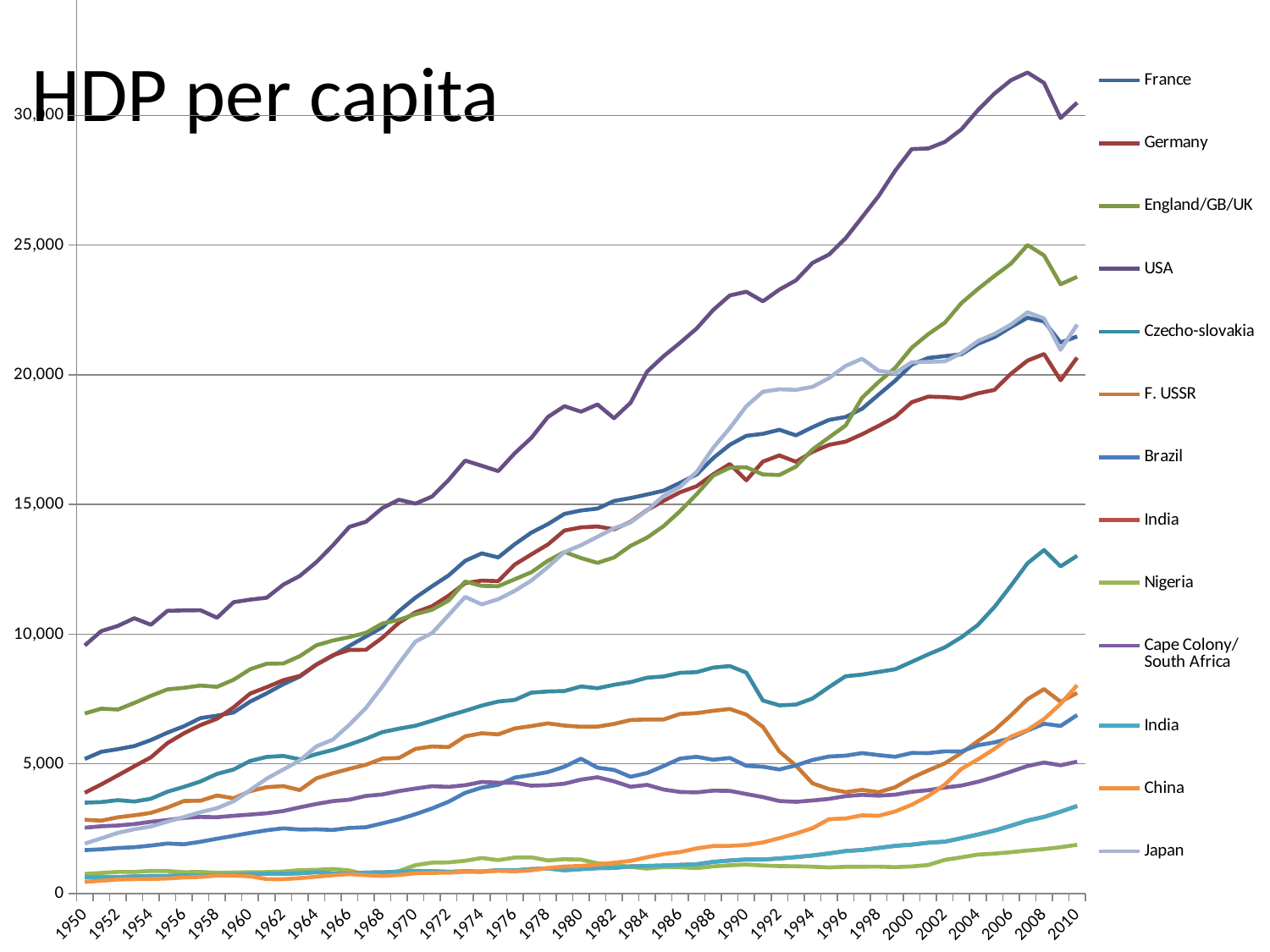

### Chart

| Category | France | Germany  | England/GB/UK | USA | Czecho-slovakia | F. USSR  | Brazil  | India  | Nigeria | Cape Colony/ South Africa  | India  | China  | Japan  |
|---|---|---|---|---|---|---|---|---|---|---|---|---|---|
| 1950 | 5185.850698527683 | 3880.8871812755187 | 6939.3739900652345 | 9561.34786006528 | 3500.6371254552423 | 2841.45804811279 | 1671.7226694010403 | 619.0027855153203 | 752.6813237615304 | 2534.756546902683 | 619.0027855153203 | 448.0217258122034 | 1920.7207207207207 |
| 1951 | 5461.107741122672 | 4205.811717784994 | 7123.3644859813085 | 10116.24633582562 | 3523.7293612397266 | 2805.852795023324 | 1702.1019089332567 | 622.909589041096 | 791.8215135463432 | 2591.106408242564 | 622.909589041096 | 491.01851187486545 | 2125.6085093759507 |
| 1952 | 5564.2599110781775 | 4552.6020091530445 | 7090.719809637121 | 10315.544610385077 | 3597.634511211869 | 2936.6411725386993 | 1752.2352345900965 | 629.4301075268817 | 830.2512176774139 | 2618.9923806008483 | 629.4301075268817 | 537.6140338542125 | 2336.4246820965195 |
| 1953 | 5683.9406828371075 | 4905.087597402257 | 7345.798825924535 | 10612.608000799082 | 3544.2148811752504 | 3012.5866809291156 | 1784.1685211244628 | 656.8944591029024 | 831.2651308544449 | 2674.9482926436626 | 656.8944591029024 | 552.1766800254563 | 2474.3436961037883 |
| 1954 | 5915.179590160194 | 5246.799630990474 | 7619.206145966709 | 10359.108363083189 | 3651.5657193762127 | 3106.135868005976 | 1847.598649350644 | 671.6632124352332 | 867.3407233118008 | 2763.328988708121 | 671.6632124352332 | 556.936722043977 | 2581.8698745064607 |
| 1955 | 6198.787823963092 | 5796.972038651077 | 7868.134887920543 | 10896.854716719601 | 3921.8863209652286 | 3312.8068343506548 | 1925.7434242159256 | 675.6412213740458 | 864.7025697154749 | 2830.0960948253546 | 675.6412213740458 | 576.5302182681487 | 2770.7491371714273 |
| 1956 | 6448.462727008084 | 6176.63522992197 | 7928.747264770241 | 10914.282161950941 | 4110.083449260223 | 3566.3271993014455 | 1896.435994020115 | 700.6932668329176 | 820.7204178922549 | 2913.7624649572667 | 700.6932668329176 | 616.1119290708245 | 2947.8701055396045 |
| 1957 | 6761.782423812899 | 6492.214084079305 | 8017.013416293992 | 10919.986742952833 | 4319.764683892203 | 3575.790260777708 | 1994.121508523471 | 679.5207823960881 | 830.0237552912072 | 2951.09201247451 | 679.5207823960881 | 635.9913901300266 | 3135.873352523834 |
| 1958 | 6855.171507425418 | 6736.76526074588 | 7965.809649190738 | 10630.528013174597 | 4609.977350168325 | 3777.098556787441 | 2111.2130412038887 | 715.6387559808612 | 797.1996939573106 | 2939.0056042941737 | 715.6387559808612 | 690.374826823425 | 3288.895321608994 |
| 1959 | 6978.776908235601 | 7176.6886296168595 | 8239.799060743706 | 11230.16926277906 | 4779.849783765937 | 3669.0903716073667 | 2221.0013151993194 | 717.1338028169014 | 808.2419918735668 | 2994.72809215008 | 717.1338028169014 | 686.3897418187552 | 3553.935736498597 |
| 1960 | 7397.582861068177 | 7705.233225059704 | 8645.23027571985 | 11328.475516269904 | 5108.318511332441 | 3945.3375081934714 | 2334.8552008157912 | 753.2488479262672 | 820.2793263252512 | 3041.4726678782977 | 753.2488479262672 | 662.1404050549418 | 3986.4328857788614 |
| 1961 | 7718.426413172637 | 7952.160374714721 | 8856.666729789611 | 11401.734434457867 | 5263.483803659384 | 4097.831491813624 | 2437.273832200175 | 758.4324324324324 | 823.6625411496834 | 3091.604554291475 | 758.4324324324324 | 552.8932503445247 | 4426.284224205285 |
| 1962 | 8067.063153735782 | 8222.121781035159 | 8865.383171958267 | 11904.984507178162 | 5303.664802599895 | 4140.214597501084 | 2510.9617528494114 | 758.1585903083701 | 845.7182066768075 | 3178.6163639219717 | 758.1585903083701 | 550.4378388933116 | 4776.516828341152 |
| 1963 | 8362.67136621652 | 8385.523537313431 | 9149.18414918415 | 12242.340495238901 | 5169.6987305917855 | 3985.1922521001275 | 2463.2326342878173 | 778.969827586207 | 898.5442519779712 | 3320.9611964478454 | 778.969827586207 | 590.2906929880484 | 5128.644256070067 |
| 1964 | 8819.336669570679 | 8822.353557426793 | 9567.965031208905 | 12772.566431634954 | 5372.453130497127 | 4438.8933287371865 | 2472.1776042599063 | 821.2278481012659 | 910.1367697672812 | 3449.938982266562 | 821.2278481012659 | 644.8181798655411 | 5667.690457819473 |
| 1965 | 9165.415043572548 | 9185.729169788685 | 9751.536338546459 | 13418.701718450051 | 5532.700982839512 | 4633.651998664978 | 2448.391865163752 | 770.7505154639175 | 943.5945476587907 | 3559.3596073349445 | 770.7505154639175 | 701.5932940428002 | 5933.747612090928 |
| 1966 | 9544.135790185856 | 9387.59908596906 | 9885.310103764434 | 14133.526658526658 | 5740.616136044615 | 4803.707520690761 | 2526.735225753187 | 762.0343434343434 | 886.887060479111 | 3614.99992042776 | 762.0343434343434 | 746.3162904541746 | 6505.531579279223 |
| 1967 | 9907.186574531095 | 9396.681113862554 | 10048.890991466365 | 14330.030395748621 | 5964.252451281463 | 4962.963194022215 | 2553.97446965907 | 807.0138339920948 | 727.6382397207033 | 3760.416515209317 | 807.0138339920948 | 706.9206812007156 | 7152.293622713407 |
| 1968 | 10267.018066387114 | 9864.450072541535 | 10409.950374904916 | 14862.938825944417 | 6222.506751251948 | 5201.899849870223 | 2704.2450821297916 | 808.7007722007722 | 699.1182524085949 | 3818.8554259447687 | 808.7007722007722 | 674.9144620469716 | 7983.313409311386 |
| 1969 | 10885.56440645036 | 10440.360485849507 | 10551.684967815221 | 15179.408615679135 | 6353.893728717761 | 5225.298239939017 | 2859.8418151741153 | 844.7485822306238 | 861.3022644860777 | 3946.1837250695667 | 844.7485822306238 | 712.9738387613454 | 8874.088897385178 |
| 1970 | 11410.088986478679 | 10839.145088003876 | 10767.471958584987 | 15029.846087821626 | 6466.339872642831 | 5575.010392793679 | 3056.718909686926 | 867.992606284658 | 1094.0534295374368 | 4045.147592300034 | 867.992606284658 | 778.3518571699162 | 9713.95143300291 |
| 1971 | 11844.961092462618 | 11076.768851250534 | 10941.474233995743 | 15304.298833194485 | 6658.353234560808 | 5667.245013421236 | 3278.471480181143 | 856.2057761732852 | 1187.5694935604931 | 4134.9251932151665 | 856.2057761732852 | 794.9613900761499 | 10040.324215724026 |
| 1972 | 12263.545959844218 | 11480.848986690156 | 11293.924642022861 | 15943.867439112702 | 6858.415236093704 | 5642.894087461243 | 3537.8789380811704 | 833.8024691358024 | 1196.624231266363 | 4109.420563293413 | 833.8024691358024 | 798.3318445993759 | 10733.599560840017 |
| 1973 | 12824.42390264939 | 11966.464437971166 | 12025.280199252802 | 16689.34306707124 | 7041.268892513363 | 6059.251047144718 | 3880.1213374165563 | 853.1586206896552 | 1261.6553315567114 | 4175.194454399556 | 853.1586206896552 | 838.3949021475385 | 11433.802064833166 |
| 1974 | 13112.534922704413 | 12063.031524512842 | 11858.903671030164 | 16491.26974477915 | 7242.837660882624 | 6175.796492269411 | 4080.9365052457106 | 843.4165261382799 | 1366.9152810937906 | 4299.371782711641 | 843.4165261382799 | 835.146331982007 | 11144.520200748892 |
| 1975 | 12957.205078305997 | 12040.607595161939 | 11847.087076403095 | 16283.63267630676 | 7399.328733205213 | 6134.712567217412 | 4187.382323496726 | 897.33607907743 | 1286.8961580578712 | 4270.851174958084 | 897.33607907743 | 871.1810954882992 | 11343.781059229359 |
| 1976 | 13466.38601155856 | 12683.847116890714 | 12114.952140340889 | 16975.08656867017 | 7461.159377573057 | 6363.172044937282 | 4469.619992294114 | 889.358064516129 | 1384.5834470485545 | 4267.089692922826 | 889.358064516129 | 852.6708821996701 | 11668.967903931694 |
| 1977 | 13912.703666924124 | 13071.902449071224 | 12383.613093860695 | 17566.502753826528 | 7743.5256841828705 | 6454.464080897108 | 4565.360705760975 | 936.6466876971608 | 1392.5094390629947 | 4155.340230753112 | 936.6466876971608 | 893.6271470287402 | 12063.85497573237 |
| 1978 | 14240.210981282737 | 13455.319912719066 | 12827.834849644809 | 18372.97212300919 | 7786.432961918142 | 6558.514952906685 | 4678.406579811786 | 965.5787037037037 | 1271.9706719399767 | 4174.073593316262 | 965.5787037037037 | 977.9515041859929 | 12584.878299706463 |
| 1979 | 14634.38252243052 | 13993.30072560787 | 13167.283204097603 | 18789.393703761303 | 7804.387468673816 | 6472.337563818288 | 4889.959284269074 | 895.3463855421687 | 1320.4808199507981 | 4231.645875058928 | 895.3463855421687 | 1039.4094973710146 | 13163.097132670082 |
| 1980 | 14766.158591907095 | 14114.030434326825 | 12931.49128103136 | 18577.36665413365 | 7982.0160370616795 | 6427.243660724277 | 5195.0333279141605 | 938.4418262150222 | 1305.0631405774839 | 4390.036716198205 | 938.4418262150222 | 1061.0526530341865 | 13427.729937687376 |
| 1981 | 14839.906857524504 | 14148.598317156628 | 12747.426302481243 | 18855.55486999598 | 7912.467946699617 | 6432.640219617134 | 4849.569813956442 | 976.7080924855492 | 1164.2370865438706 | 4480.495495803173 | 976.7080924855492 | 1110.1934777599686 | 13754.451708405097 |
| 1982 | 15131.64084241521 | 14039.640843244217 | 12954.64740105841 | 18325.12026308355 | 8045.450807203396 | 6535.974592016493 | 4762.826673280218 | 985.4590395480226 | 1119.4263930568573 | 4323.0272797694915 | 985.4590395480226 | 1186.0537189049878 | 14078.37040258014 |
| 1983 | 15245.114341397128 | 14328.856704328653 | 13404.466833690942 | 18920.156391092147 | 8147.204911060847 | 6687.238328019508 | 4498.143376780843 | 1042.7966804979253 | 1022.6181256834564 | 4111.882909459666 | 1042.7966804979253 | 1257.7436655174301 | 14306.872890504885 |
| 1984 | 15381.929381644917 | 14783.183629779824 | 13720.057238973992 | 20122.667101821073 | 8319.45068873875 | 6709.003472926894 | 4643.226750012992 | 1059.596752368065 | 958.4839418201643 | 4185.839296733543 | 1059.596752368065 | 1395.859474839052 | 14772.586962917898 |
| 1985 | 15530.270844397239 | 15139.761961741166 | 14164.54610577419 | 20717.322960076497 | 8367.152164262212 | 6708.457078629025 | 4913.962527842075 | 1078.6013245033112 | 1016.6438193236991 | 4006.4852266818766 | 1078.6013245033112 | 1519.1534099558532 | 15331.250840808323 |
| 1986 | 15833.036579991185 | 15469.014161441866 | 14741.815746318507 | 21236.08546335124 | 8507.219289262588 | 6922.546201429536 | 5201.660532397501 | 1101.154345006485 | 1009.6158500937685 | 3911.7388334999278 | 1101.154345006485 | 1597.0059711845818 | 15679.381063001287 |
| 1987 | 16157.8901191458 | 15701.373182413234 | 15393.437392618882 | 21787.69367412788 | 8533.713961606862 | 6952.00200621022 | 5269.529529389556 | 1124.560913705584 | 976.2708609248924 | 3897.3036068952465 | 1124.560913705584 | 1737.053692915819 | 16251.293857282653 |
| 1988 | 16789.572963059996 | 16160.114781678136 | 16109.99642527258 | 22499.441620233243 | 8708.743908717768 | 7042.5836185760745 | 5154.552247502965 | 1215.927950310559 | 1045.6277904087763 | 3963.993838326652 | 1215.927950310559 | 1830.037308352169 | 17184.63784427426 |
| 1989 | 17299.70080074713 | 16558.120973976776 | 16413.722920989137 | 23059.278193599523 | 8767.784315256664 | 7111.778083806523 | 5223.67969648659 | 1269.9659367396594 | 1084.8158330123117 | 3955.6385522645637 | 1269.9659367396594 | 1834.1867429490903 | 17942.5136567634 |
| 1990 | 17647.005226241236 | 15928.845099962591 | 16429.911584495658 | 23200.560312401587 | 8512.644063464664 | 6894.1075935006165 | 4920.056889594496 | 1308.8200238379022 | 1112.3687111143502 | 3833.7655911032957 | 1308.8200238379022 | 1870.9302888956424 | 18789.07116387426 |
| 1991 | 17724.135385347323 | 16649.52350172438 | 16155.29227957883 | 22832.790045888927 | 7438.598247103152 | 6425.072563658353 | 4887.812358156507 | 1304.6468413679363 | 1077.2903922426656 | 3715.233672065206 | 1304.6468413679363 | 1967.1822589895548 | 19347.1030845286 |
| 1992 | 17879.522485037523 | 16890.560511864 | 16133.494698974384 | 23284.981879676943 | 7254.190679184228 | 5473.778694088437 | 4782.211206157939 | 1350.3218538931526 | 1054.5033563071213 | 3564.052543371878 | 1350.3218538931526 | 2132.1759358610093 | 19440.299298858994 |
| 1993 | 17666.018468576247 | 16644.680242702154 | 16458.296159635553 | 23640.11257957278 | 7282.490554319134 | 4929.030296490718 | 4937.48473444018 | 1401.4739141391028 | 1049.4084805726857 | 3533.1505808047314 | 1401.4739141391028 | 2311.822409286854 | 19417.435610722492 |
| 1994 | 17978.199665246746 | 17027.786172939646 | 17117.9416871969 | 24312.78895848798 | 7516.672907856435 | 4246.550568719028 | 5144.8909690785495 | 1464.236075971841 | 1032.4864936283789 | 3584.2980915741036 | 1464.236075971841 | 2514.660166885517 | 19536.819448437403 |
| 1995 | 18261.961310969225 | 17298.81910831468 | 17585.527396276437 | 24637.32985625143 | 7955.790154168649 | 4024.145280239379 | 5280.435550687319 | 1542.54497849139 | 1003.8438055315078 | 3646.4036116389348 | 1542.54497849139 | 2863.4848176751557 | 19871.714456558704 |
| 1996 | 18373.417686711593 | 17420.220809056824 | 18044.003183377976 | 25263.10164908837 | 8374.453060597349 | 3909.138392283899 | 5313.327994188073 | 1635.406946887317 | 1028.1888999805578 | 3753.134554502551 | 1635.406946887317 | 2891.9888300275143 | 20343.360449417913 |
| 1997 | 18690.444261468547 | 17708.525215602687 | 19115.072462085736 | 26074.239422588977 | 8438.77727988003 | 3992.715751253315 | 5411.327740961051 | 1674.9891948509287 | 1031.4426818837173 | 3802.7380867530587 | 1674.9891948509287 | 3013.350405463081 | 20617.43761502919 |
| 1998 | 19233.28587051337 | 18028.880735795392 | 19724.085413065444 | 26893.450858320128 | 8542.702435210591 | 3904.794074310211 | 5333.894961995358 | 1755.0520712415894 | 1034.1246706642094 | 3769.523032660994 | 1755.0520712415894 | 2993.1936856598777 | 20154.49399706678 |
| 1999 | 19771.39216905727 | 18380.04362314571 | 20269.481542579528 | 27869.81202767119 | 8643.275976672887 | 4094.6029932659903 | 5269.86710194998 | 1835.2974169696809 | 1013.9559565835985 | 3809.509532237935 | 1835.2974169696809 | 3162.233832374764 | 20070.399088282407 |
| 2000 | 20391.877068945985 | 18943.516375383148 | 21045.72001977542 | 28701.934318309348 | 8929.926071044545 | 4457.755984667439 | 5417.943319749909 | 1882.3768379204162 | 1041.389938926364 | 3920.4244620440663 | 1882.3768379204162 | 3420.86572235268 | 20480.951264994896 |
| 2001 | 20648.034421101213 | 19156.68989625507 | 21567.35402910252 | 28726.09431927397 | 9219.405897367651 | 4746.894829029748 | 5412.255280419471 | 1956.7832033715376 | 1097.7469872961124 | 3982.4074923282355 | 1956.7832033715376 | 3758.9314777686045 | 20499.90795272704 |
| 2002 | 20719.525661469477 | 19140.37834615822 | 22008.006231145475 | 28976.93019268436 | 9489.02009721473 | 5016.940047065621 | 5481.246625030065 | 1996.5153492720433 | 1295.5321874053984 | 4083.610568841905 | 1996.5153492720433 | 4197.145423305217 | 20516.849232535595 |
| 2003 | 20789.046927320785 | 19087.572240241872 | 22762.765048987072 | 29458.922506871182 | 9876.490107860289 | 5417.188961380202 | 5472.38803077579 | 2129.730535298212 | 1391.2872776583959 | 4159.830977676504 | 2129.730535298212 | 4802.843061161129 | 20832.997849900727 |
| 2004 | 21193.399751471257 | 19283.670487293424 | 23306.55958095741 | 30199.800860551808 | 10353.485537420827 | 5873.856241066426 | 5713.4131651082 | 2273.195248529109 | 1497.486134067633 | 4306.177360641611 | 2273.195248529109 | 5168.708600968309 | 21301.17824873966 |
| 2005 | 21450.00068291843 | 19417.057021603057 | 23810.431674391606 | 30841.645496424466 | 11047.391928537247 | 6296.303854197945 | 5824.471363156561 | 2423.788140235176 | 1536.9207030920907 | 4490.400971285785 | 2423.788140235176 | 5575.372779431166 | 21575.023474075475 |
| 2006 | 21841.591885557165 | 20040.620318052523 | 24285.282650144403 | 31357.539587735886 | 11868.640310305009 | 6868.153302344113 | 5987.808634970588 | 2612.3634765776087 | 1590.0562313419887 | 4698.274640709248 | 2612.3634765776087 | 6047.562203475157 | 21938.170592300474 |
| 2007 | 22202.17253075663 | 20546.93610742278 | 25002.119099661428 | 31654.926754922406 | 12733.016505860778 | 7493.123035324069 | 6284.5260900796375 | 2810.008177960927 | 1656.9857578054944 | 4913.662026256262 | 2810.008177960927 | 6303.024163716865 | 22410.065610134494 |
| 2008 | 22057.35045104924 | 20801.437443847575 | 24602.13363468245 | 31251.266490333088 | 13241.308546903865 | 7877.62491866892 | 6542.011779468488 | 2951.6124707751596 | 1710.9757231187627 | 5048.086660123372 | 2951.6124707751596 | 6724.779700268572 | 22175.1244681219 |
| 2009 | 21244.207306860604 | 19789.8454371839 | 23489.35501271381 | 29898.64421649179 | 12609.979617159863 | 7391.168272967679 | 6456.9638545526195 | 3154.1236851959156 | 1783.1057822097814 | 4943.150082697128 | 3154.1236851959156 | 7308.203137023515 | 20963.200296560124 |
| 2010 | 21477.477402452558 | 20661.445435680802 | 23777.155757682725 | 30491.34438076369 | 13020.0925088741 | 7733.298318321967 | 6879.0548624434205 | 3371.6009977016383 | 1876.1073325369343 | 5080.1215904747605 | 3371.6009977016383 | 8031.944674384381 | 21934.903391345688 |
# HDP per capita